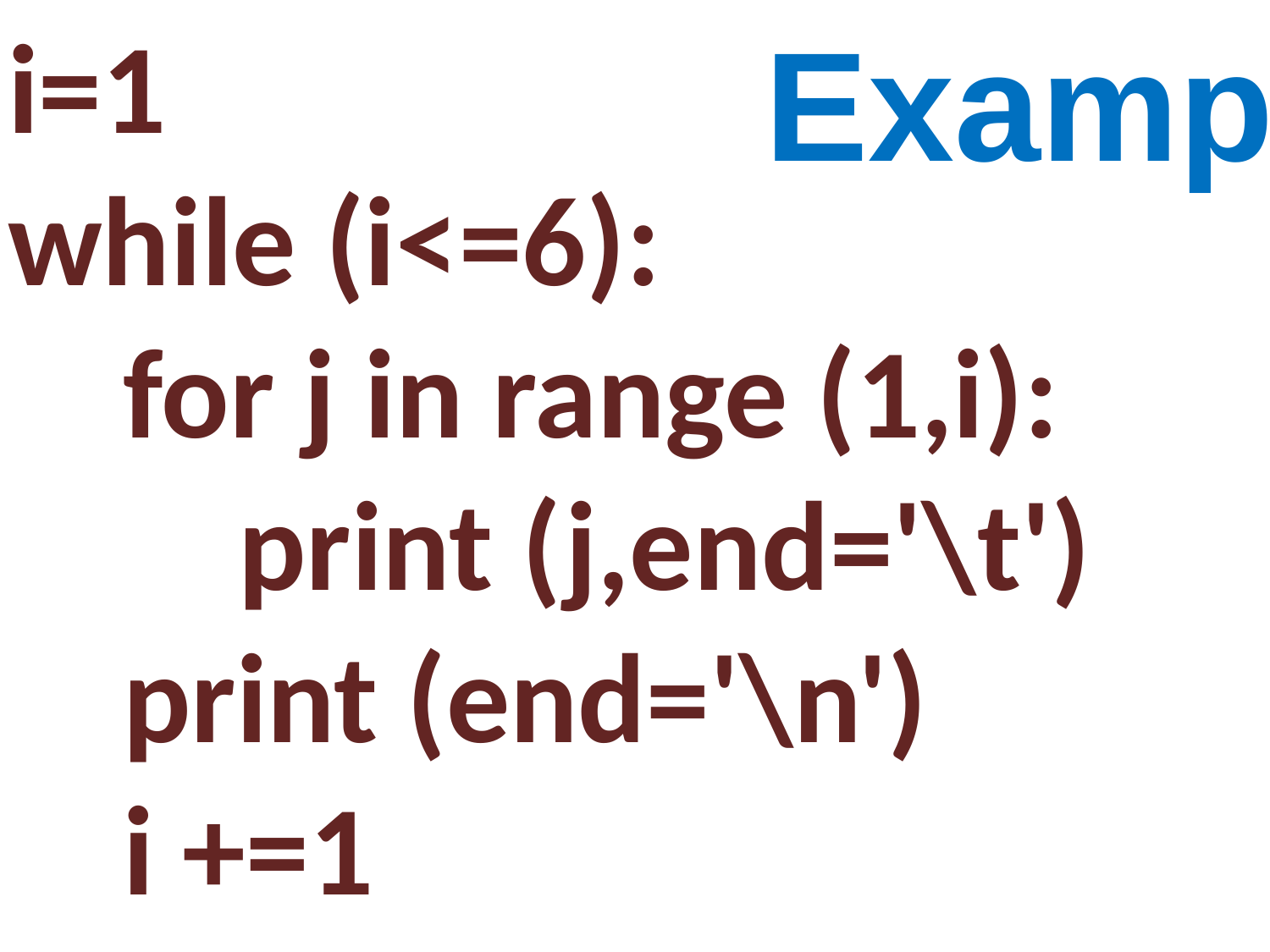

i=1
while (i<=6):
    for j in range (1,i):
        print (j,end='\t')
    print (end='\n')
    i +=1
Example